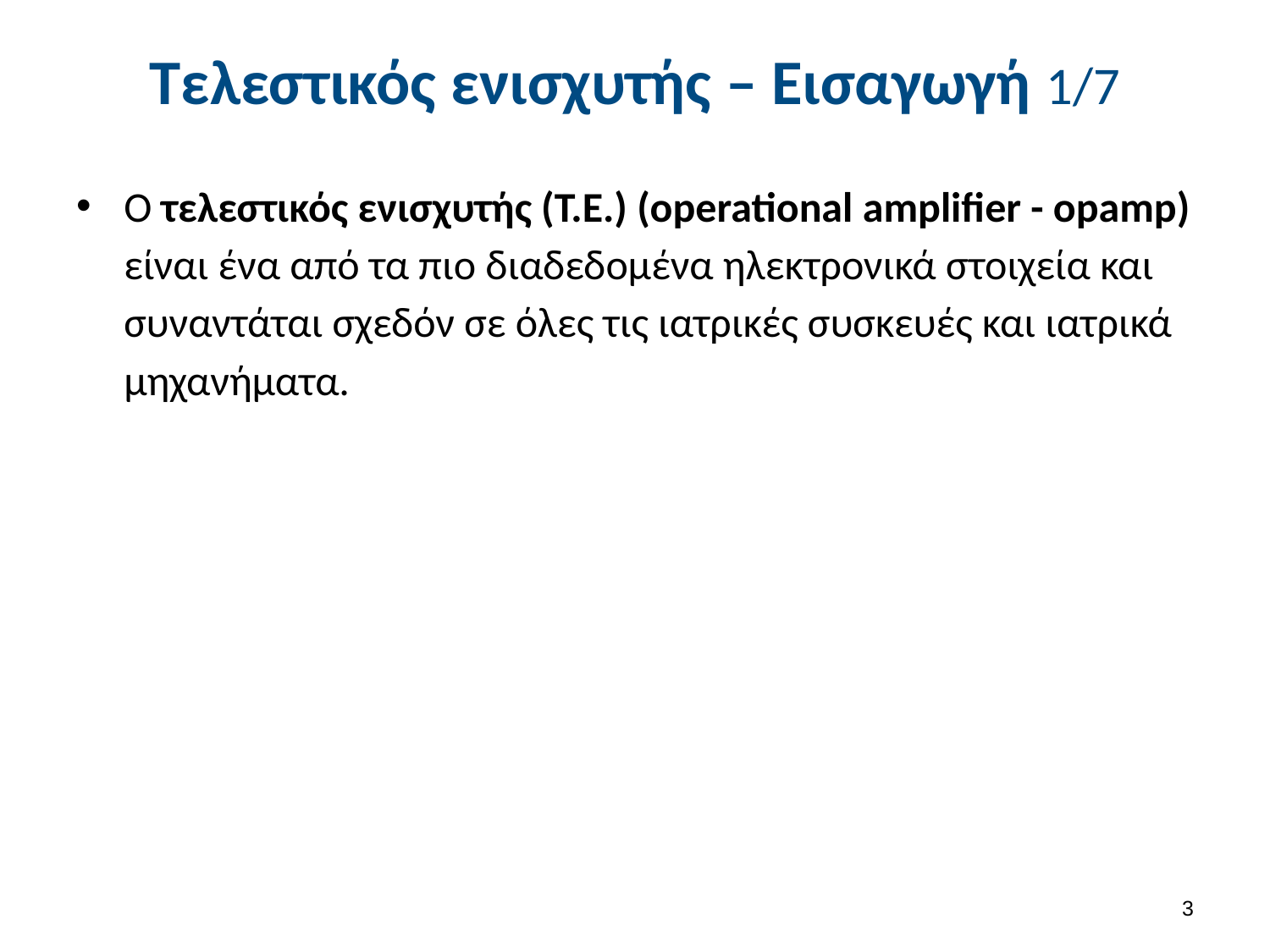

# Τελεστικός ενισχυτής – Εισαγωγή 1/7
Ο τελεστικός ενισχυτής (Τ.Ε.) (operational amplifier - opamp) είναι ένα από τα πιο διαδεδομένα ηλεκτρονικά στοιχεία και συναντάται σχεδόν σε όλες τις ιατρικές συσκευές και ιατρικά μηχανήματα.
3